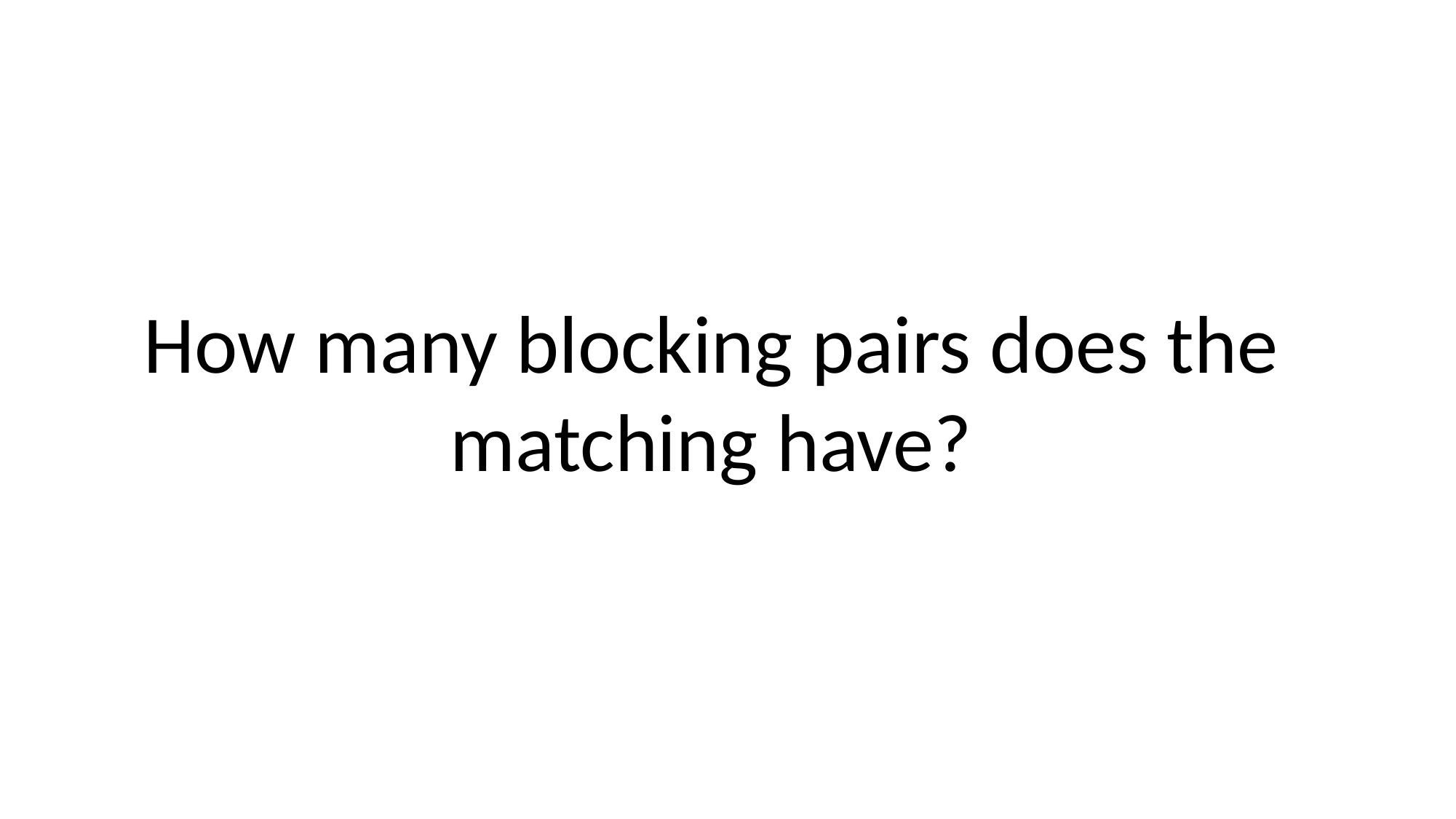

How many blocking pairs does the matching have?